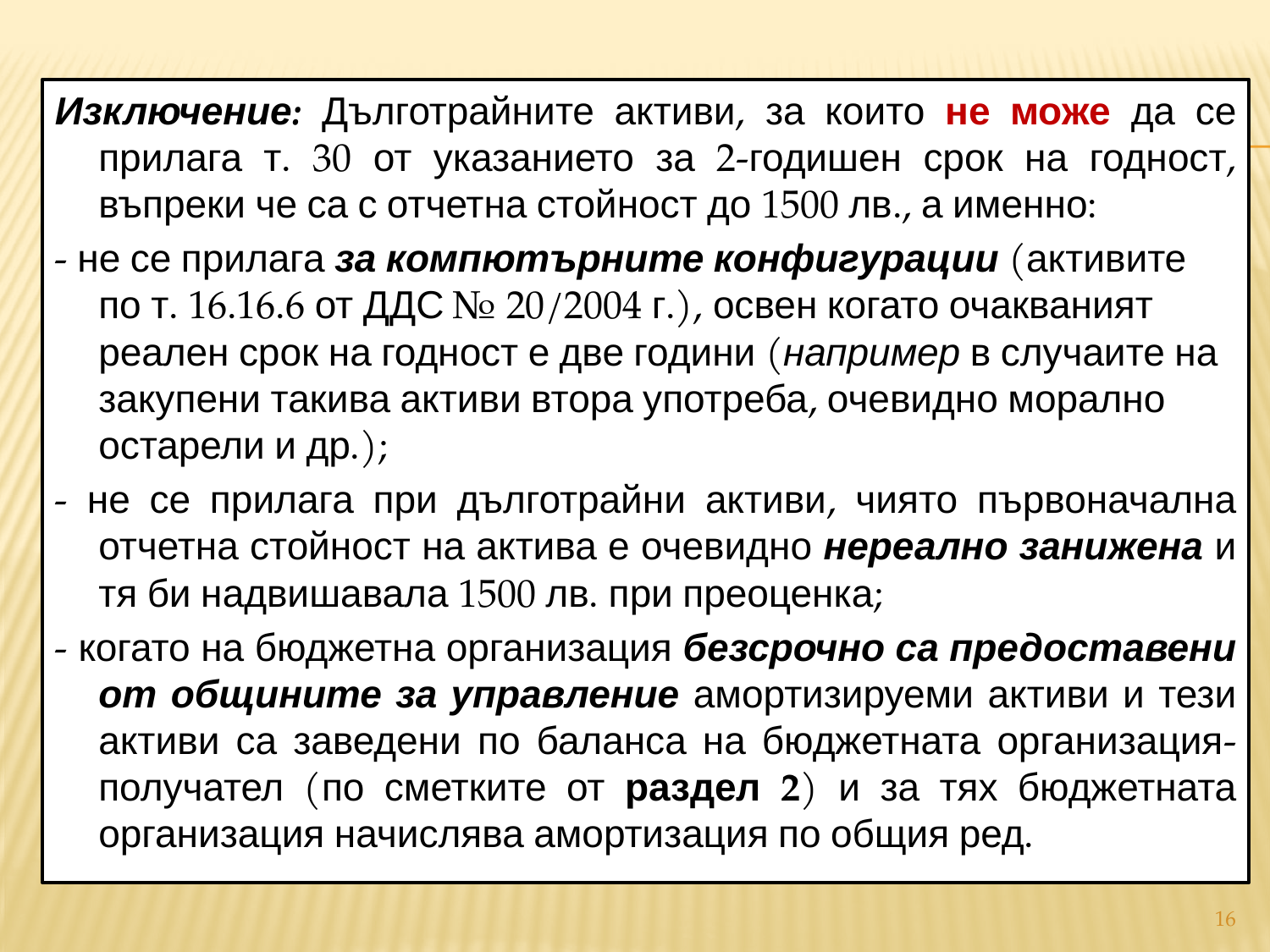

#
Изключение: Дълготрайните активи, за които не може да се прилага т. 30 от указанието за 2-годишен срок на годност, въпреки че са с отчетна стойност до 1500 лв., а именно:
- не се прилага за компютърните конфигурации (активите по т. 16.16.6 от ДДС № 20/2004 г.), освен когато очакваният реален срок на годност е две години (например в случаите на закупени такива активи втора употреба, очевидно морално остарели и др.);
- не се прилага при дълготрайни активи, чиято първоначална отчетна стойност на актива е очевидно нереално занижена и тя би надвишавала 1500 лв. при преоценка;
- когато на бюджетна организация безсрочно са предоставени от общините за управление амортизируеми активи и тези активи са заведени по баланса на бюджетната организация-получател (по сметките от раздел 2) и за тях бюджетната организация начислява амортизация по общия ред.

16